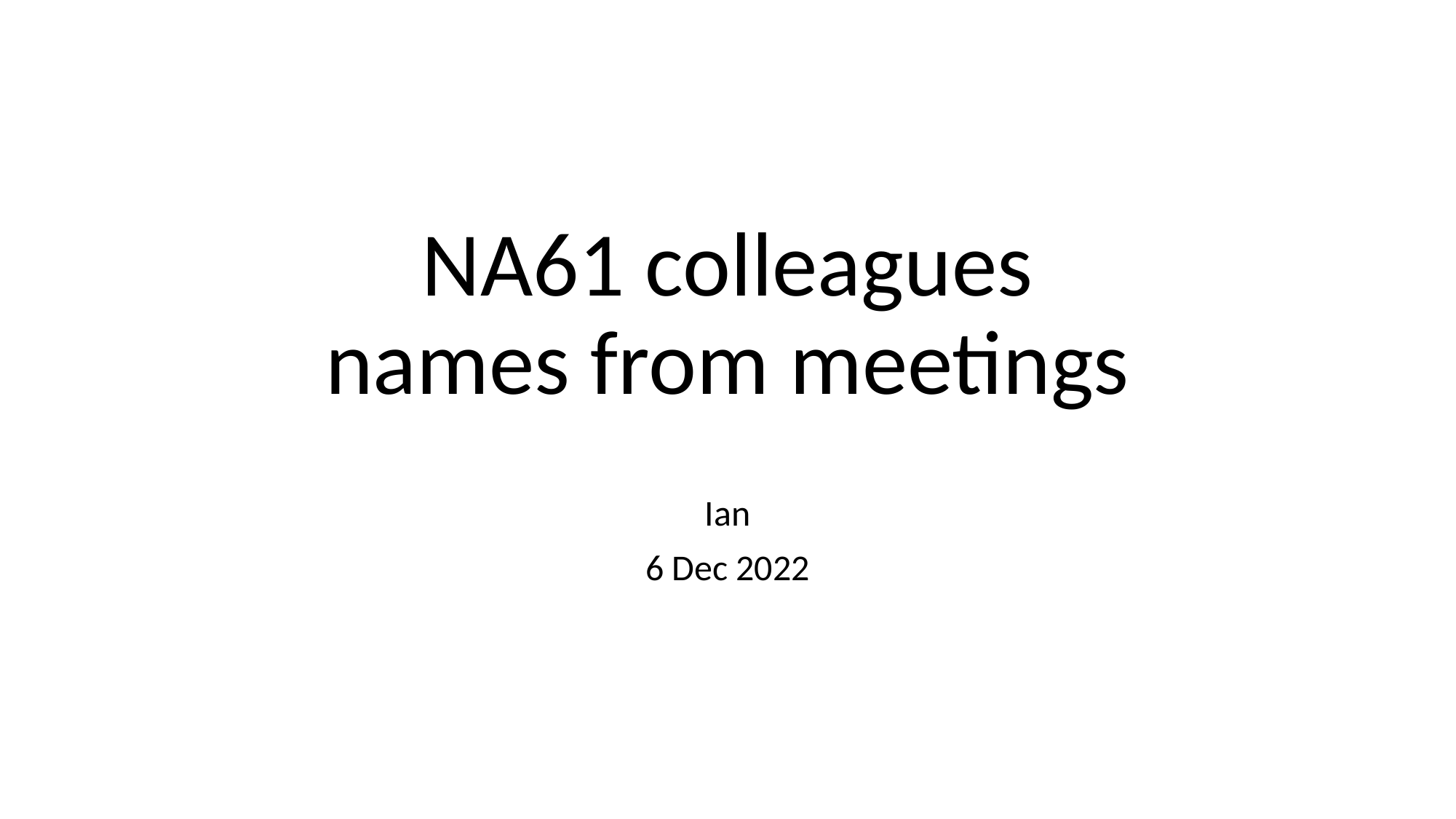

# NA61 colleagues names from meetings

Ian
6 Dec 2022